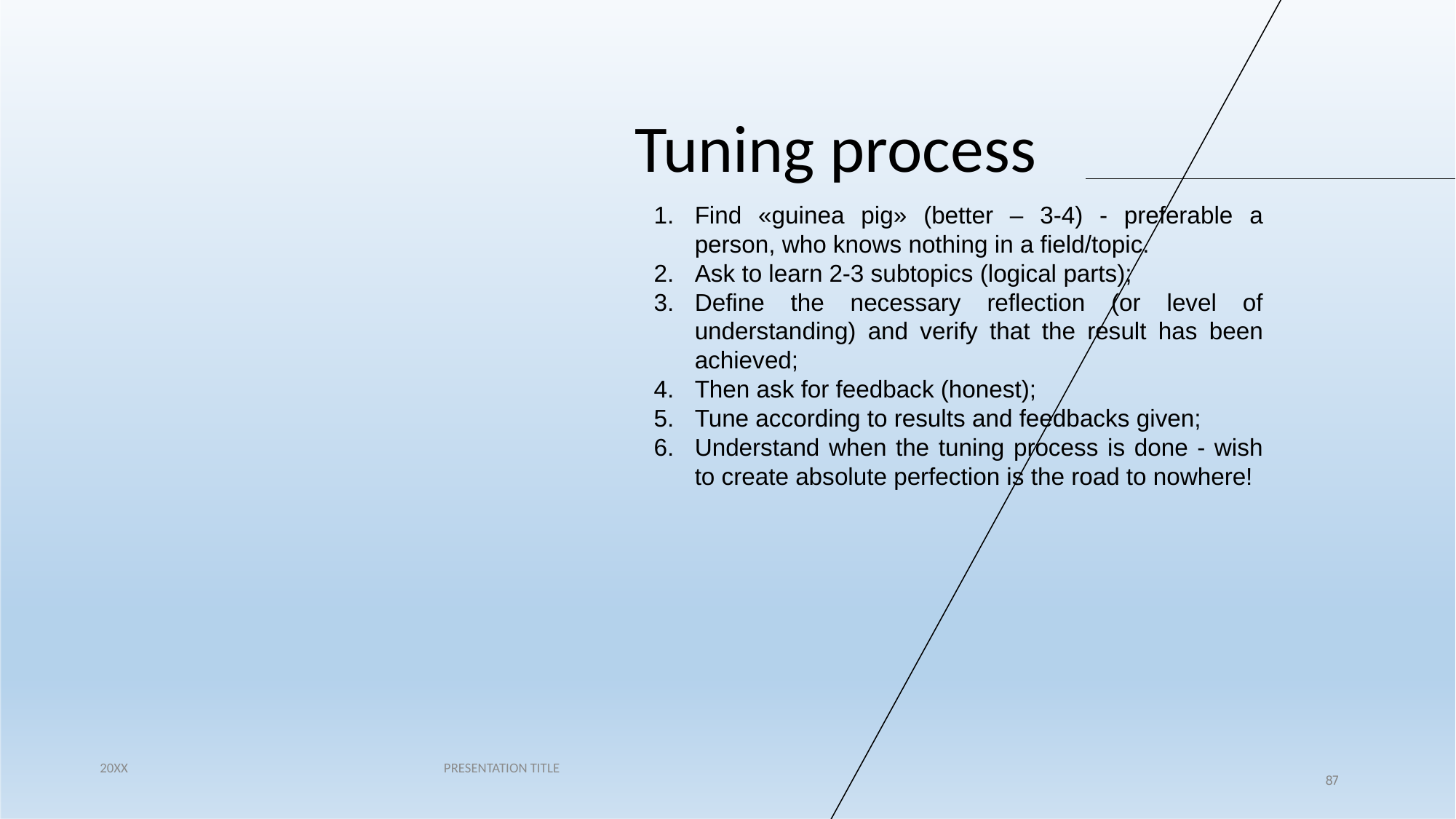

# Tuning process
Find «guinea pig» (better – 3-4) - preferable a person, who knows nothing in a field/topic.
Ask to learn 2-3 subtopics (logical parts);
Define the necessary reflection (or level of understanding) and verify that the result has been achieved;
Then ask for feedback (honest);
Tune according to results and feedbacks given;
Understand when the tuning process is done - wish to create absolute perfection is the road to nowhere!

20XX
PRESENTATION TITLE
87